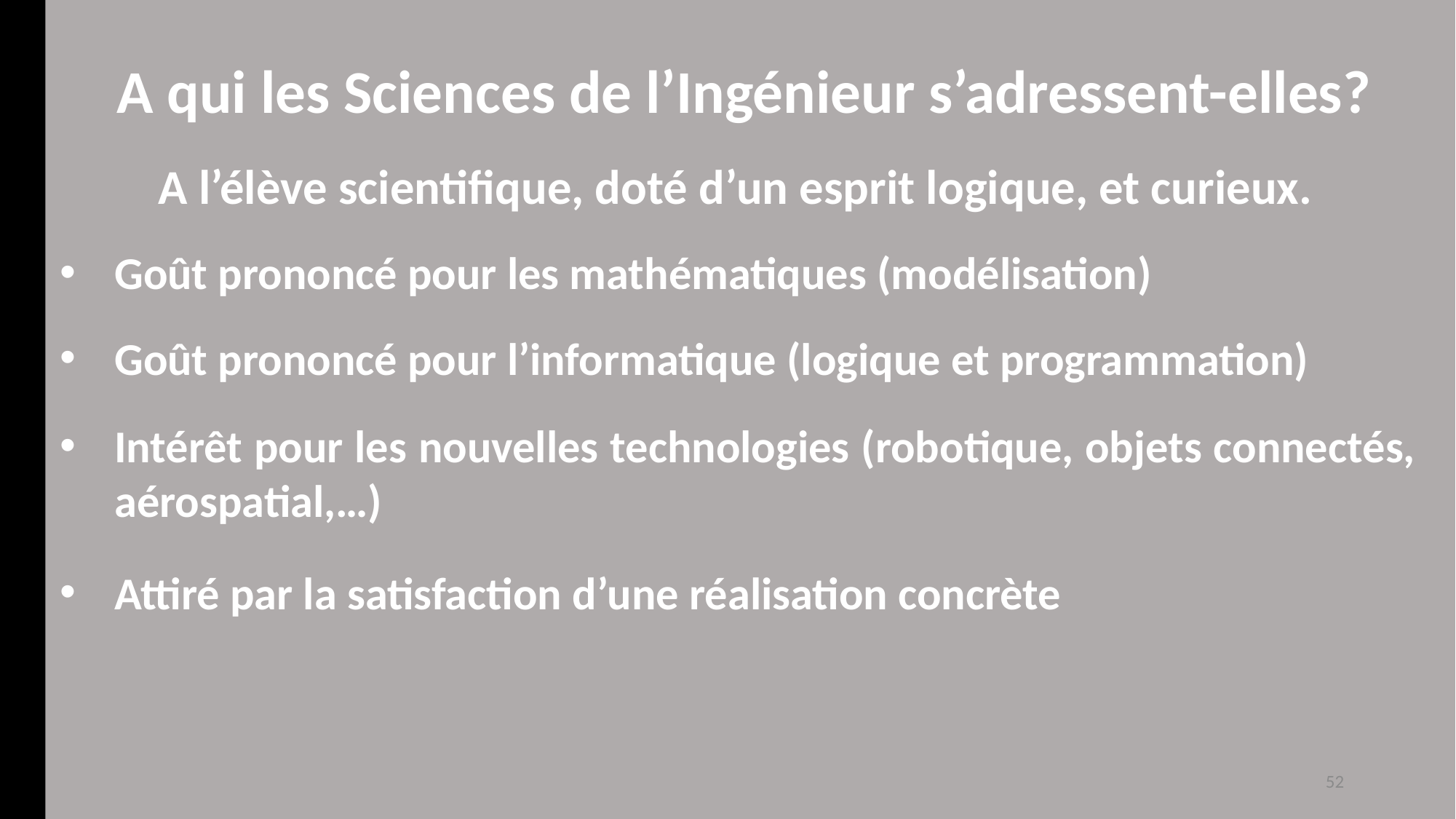

A qui les Sciences de l’Ingénieur s’adressent-elles?
A l’élève scientifique, doté d’un esprit logique, et curieux.
Goût prononcé pour les mathématiques (modélisation)
Goût prononcé pour l’informatique (logique et programmation)
Intérêt pour les nouvelles technologies (robotique, objets connectés,  aérospatial,…)
Attiré par la satisfaction d’une réalisation concrète
52